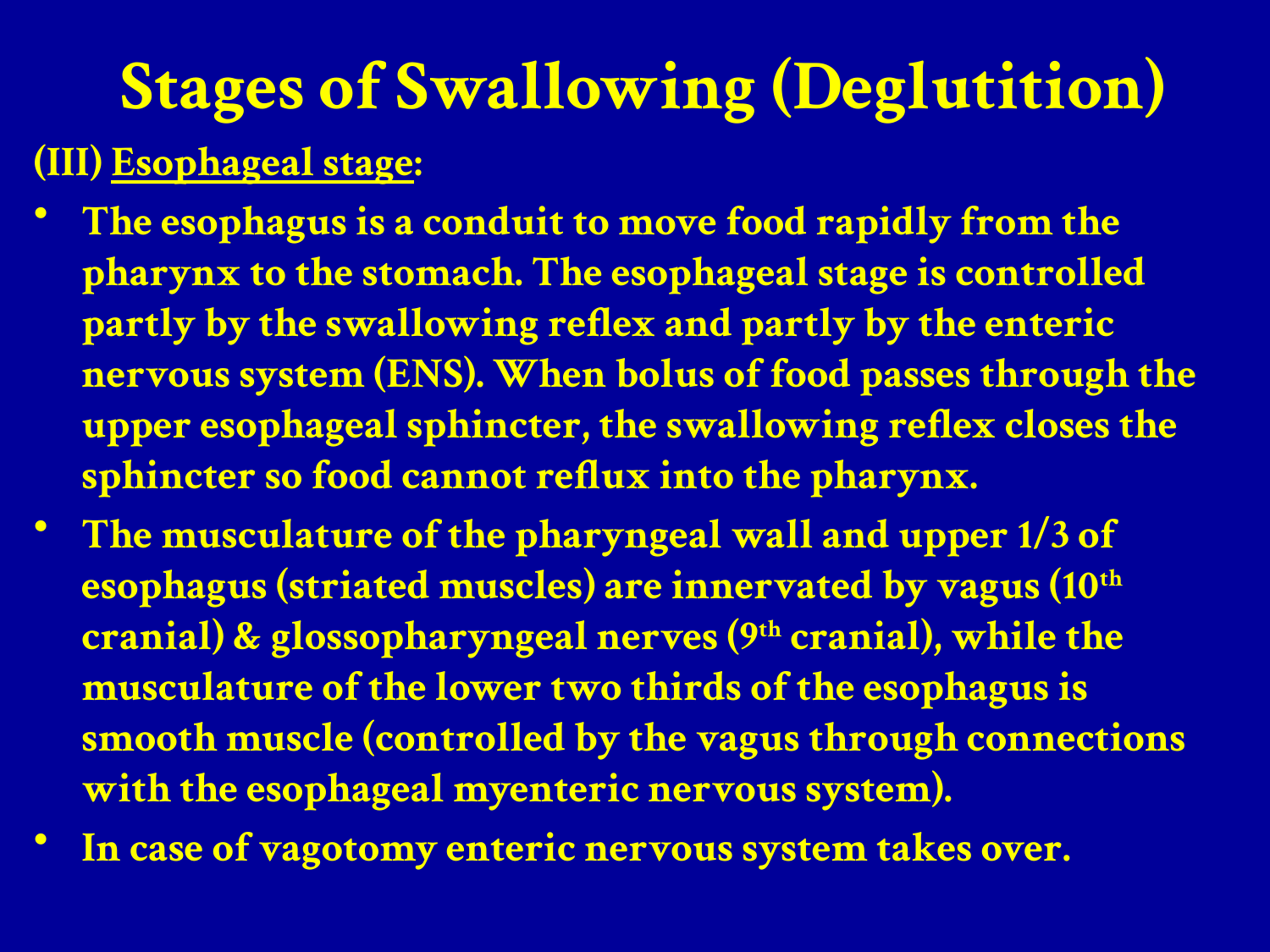

# Stages of Swallowing (Deglutition)
(III) Esophageal stage:
The esophagus is a conduit to move food rapidly from the pharynx to the stomach. The esophageal stage is controlled partly by the swallowing reflex and partly by the enteric nervous system (ENS). When bolus of food passes through the upper esophageal sphincter, the swallowing reflex closes the sphincter so food cannot reflux into the pharynx.
The musculature of the pharyngeal wall and upper 1/3 of esophagus (striated muscles) are innervated by vagus (10th cranial) & glossopharyngeal nerves (9th cranial), while the musculature of the lower two thirds of the esophagus is smooth muscle (controlled by the vagus through connections with the esophageal myenteric nervous system).
In case of vagotomy enteric nervous system takes over.